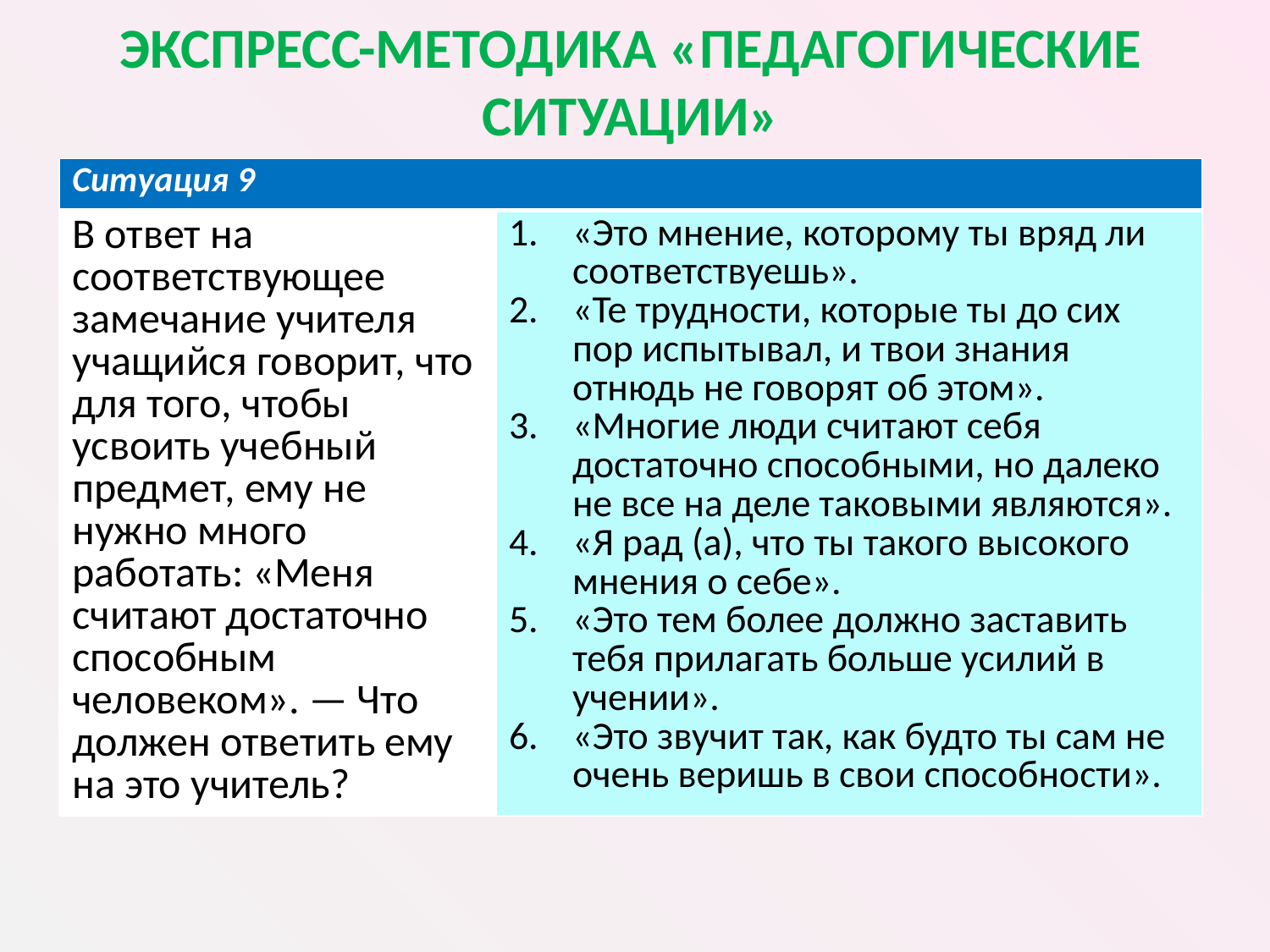

# ЭКСПРЕСС-МЕТОДИКА «ПЕДАГОГИЧЕСКИЕ СИТУАЦИИ»
| Ситуация 9 |  |
| --- | --- |
| В ответ на соответствующее замечание учителя учащийся говорит, что для того, чтобы усвоить учебный предмет, ему не нужно много работать: «Меня считают достаточно способным человеком». — Что должен ответить ему на это учитель? | «Это мнение, которому ты вряд ли соответствуешь». «Те трудности, которые ты до сих пор испытывал, и твои знания отнюдь не говорят об этом». «Многие люди считают себя достаточно способными, но далеко не все на деле таковыми являются». «Я рад (а), что ты такого высокого мнения о себе». «Это тем более должно заставить тебя прилагать больше усилий в учении». «Это звучит так, как будто ты сам не очень веришь в свои способности». |